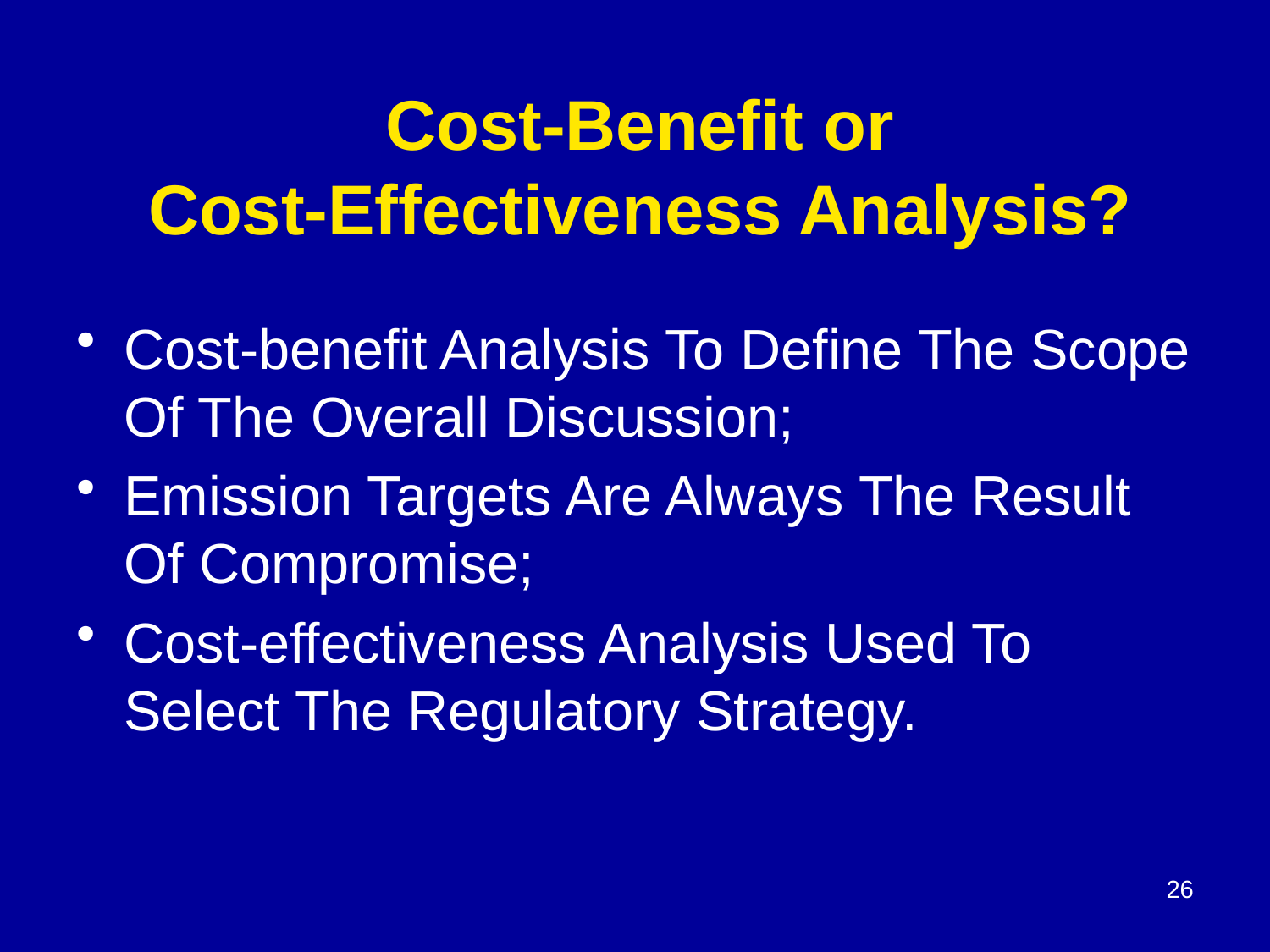

# Cost-Benefit or Cost-Effectiveness Analysis?
Cost-benefit Analysis To Define The Scope Of The Overall Discussion;
Emission Targets Are Always The Result Of Compromise;
Cost-effectiveness Analysis Used To Select The Regulatory Strategy.

26